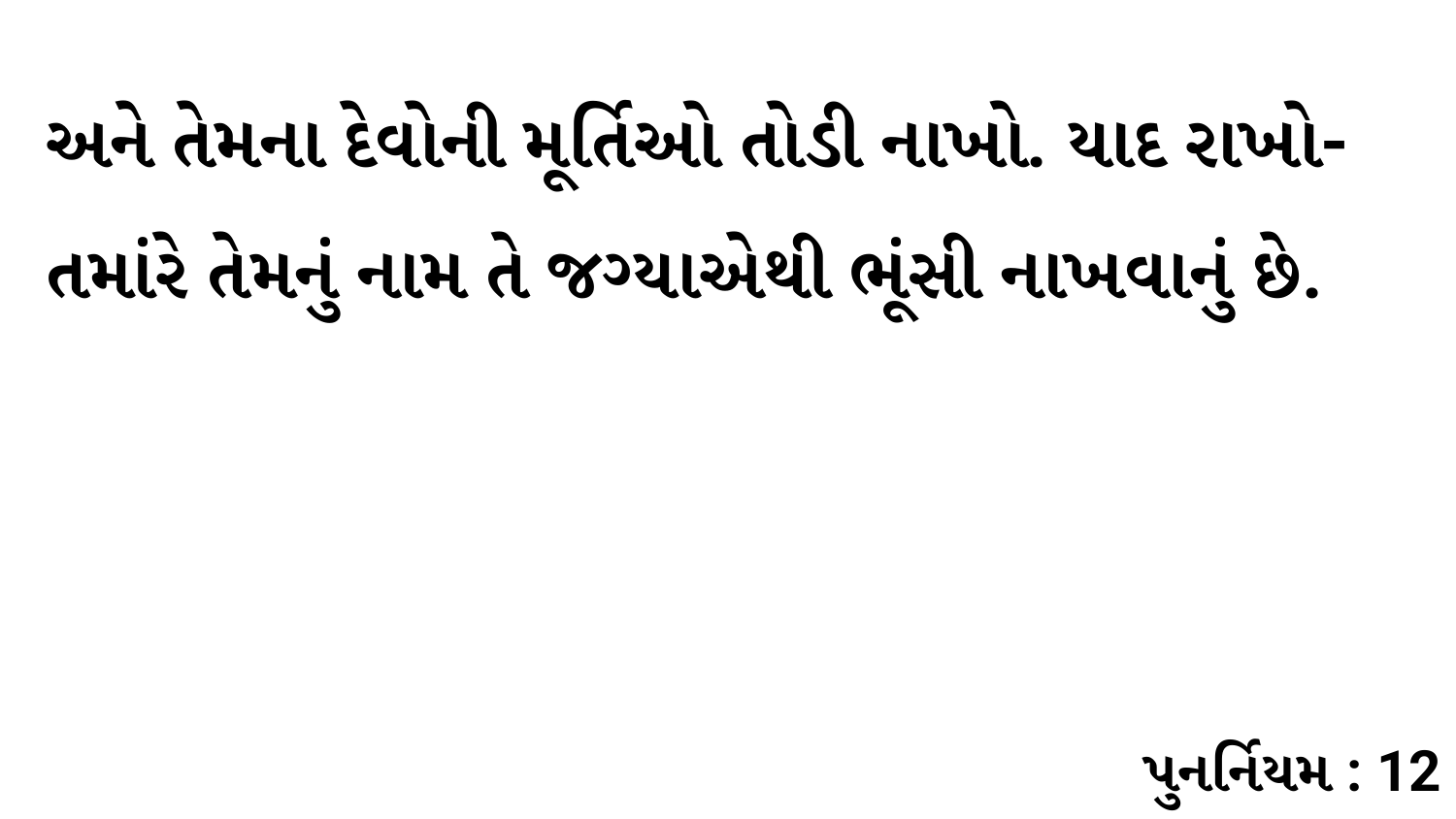

અને તેમના દેવોની મૂર્તિઓ તોડી નાખો. યાદ રાખો- તમાંરે તેમનું નામ તે જગ્યાએથી ભૂંસી નાખવાનું છે.
પુનર્નિયમ : 12